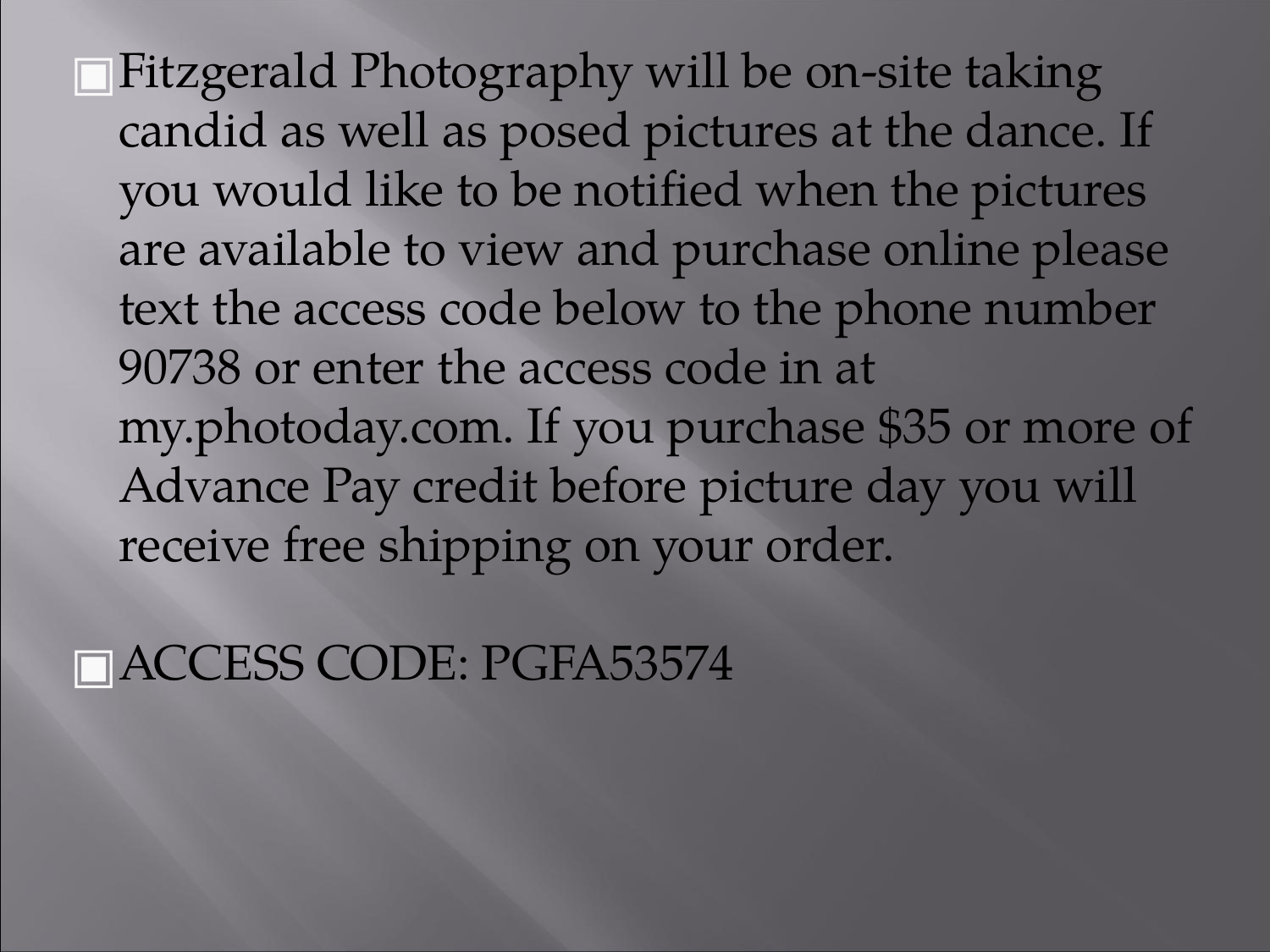

Fitzgerald Photography will be on-site taking candid as well as posed pictures at the dance. If you would like to be notified when the pictures are available to view and purchase online please text the access code below to the phone number 90738 or enter the access code in at my.photoday.com. If you purchase $35 or more of Advance Pay credit before picture day you will receive free shipping on your order.

ACCESS CODE: PGFA53574